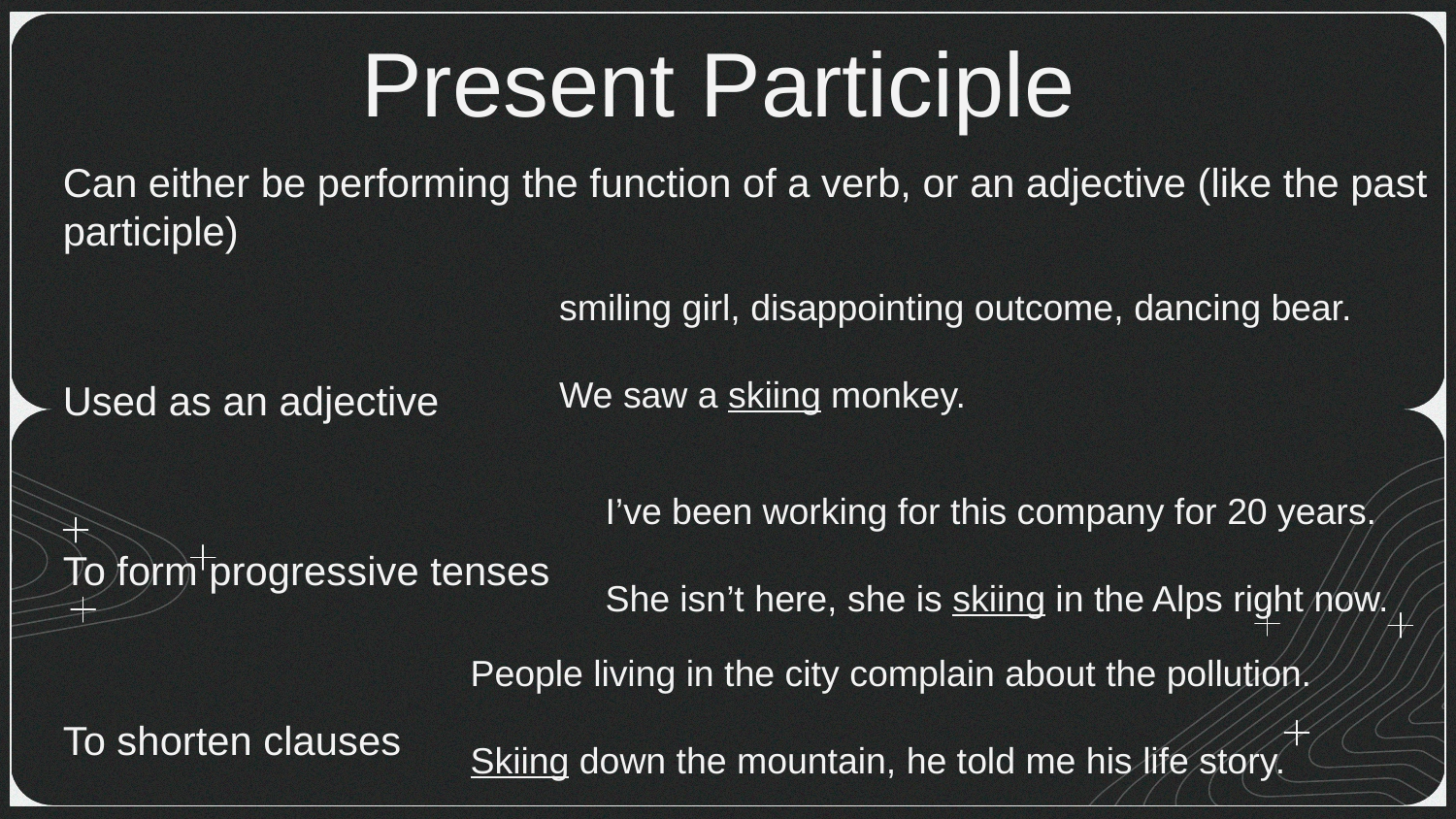

# Present Participle
Can either be performing the function of a verb, or an adjective (like the past participle)
Used as an adjective
To form progressive tenses
To shorten clauses
smiling girl, disappointing outcome, dancing bear.

We saw a skiing monkey.
I’ve been working for this company for 20 years.

She isn’t here, she is skiing in the Alps right now.

People living in the city complain about the pollution.

Skiing down the mountain, he told me his life story.